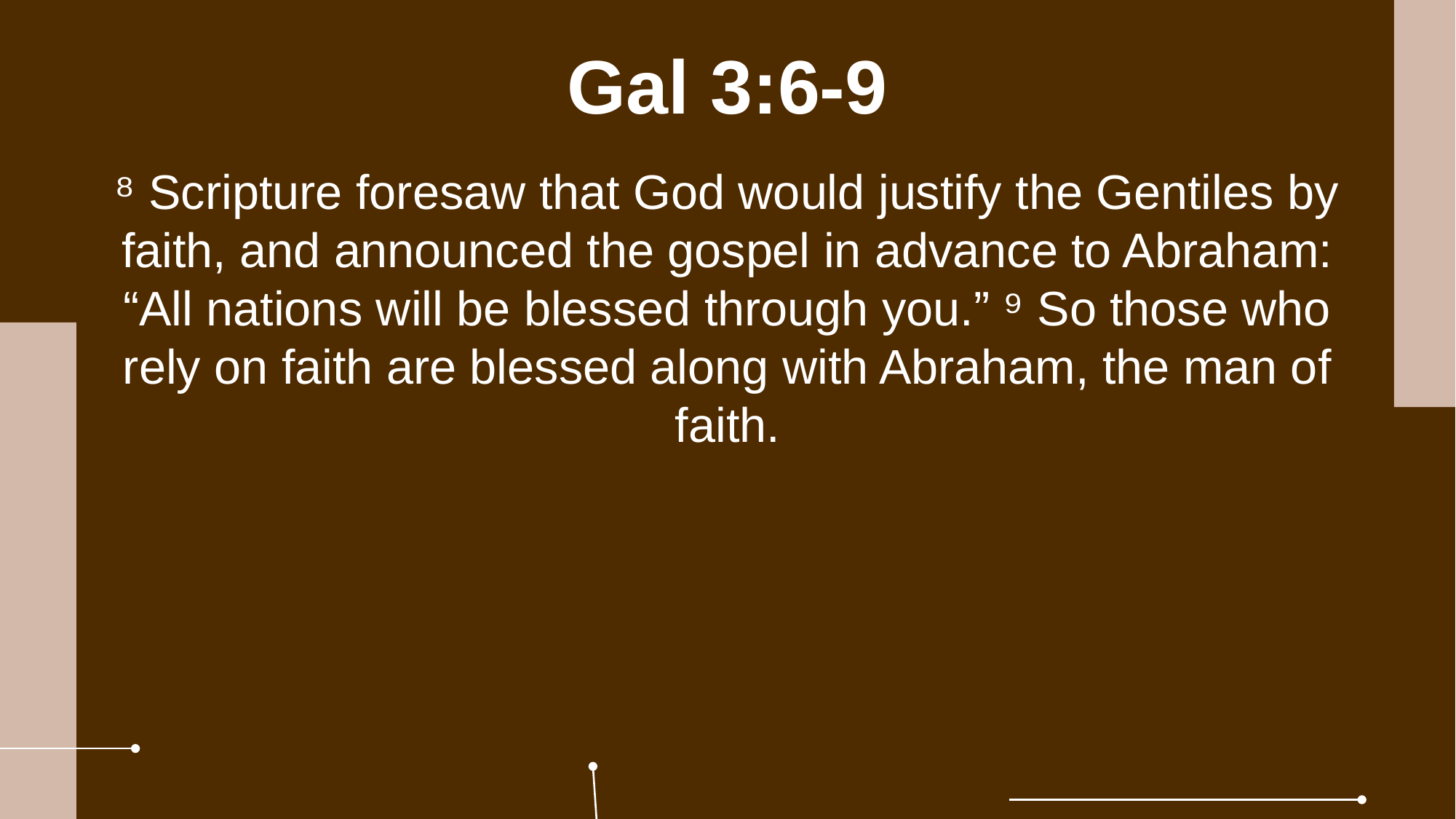

Gal 3:6-9
⁸ Scripture foresaw that God would justify the Gentiles by faith, and announced the gospel in advance to Abraham: “All nations will be blessed through you.” ⁹ So those who rely on faith are blessed along with Abraham, the man of faith.